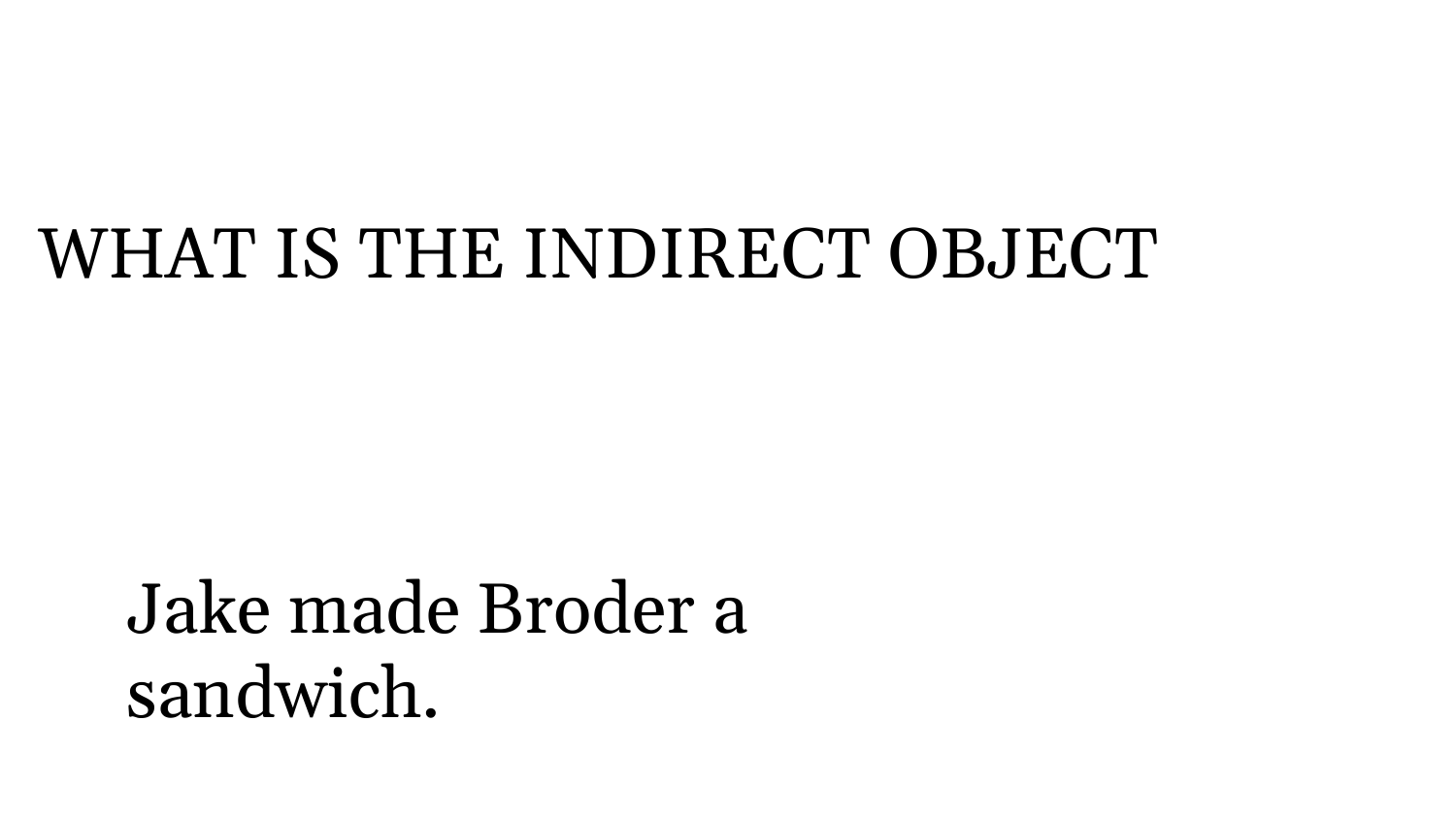

WHAT IS THE INDIRECT OBJECT

Jake made Broder a sandwich.